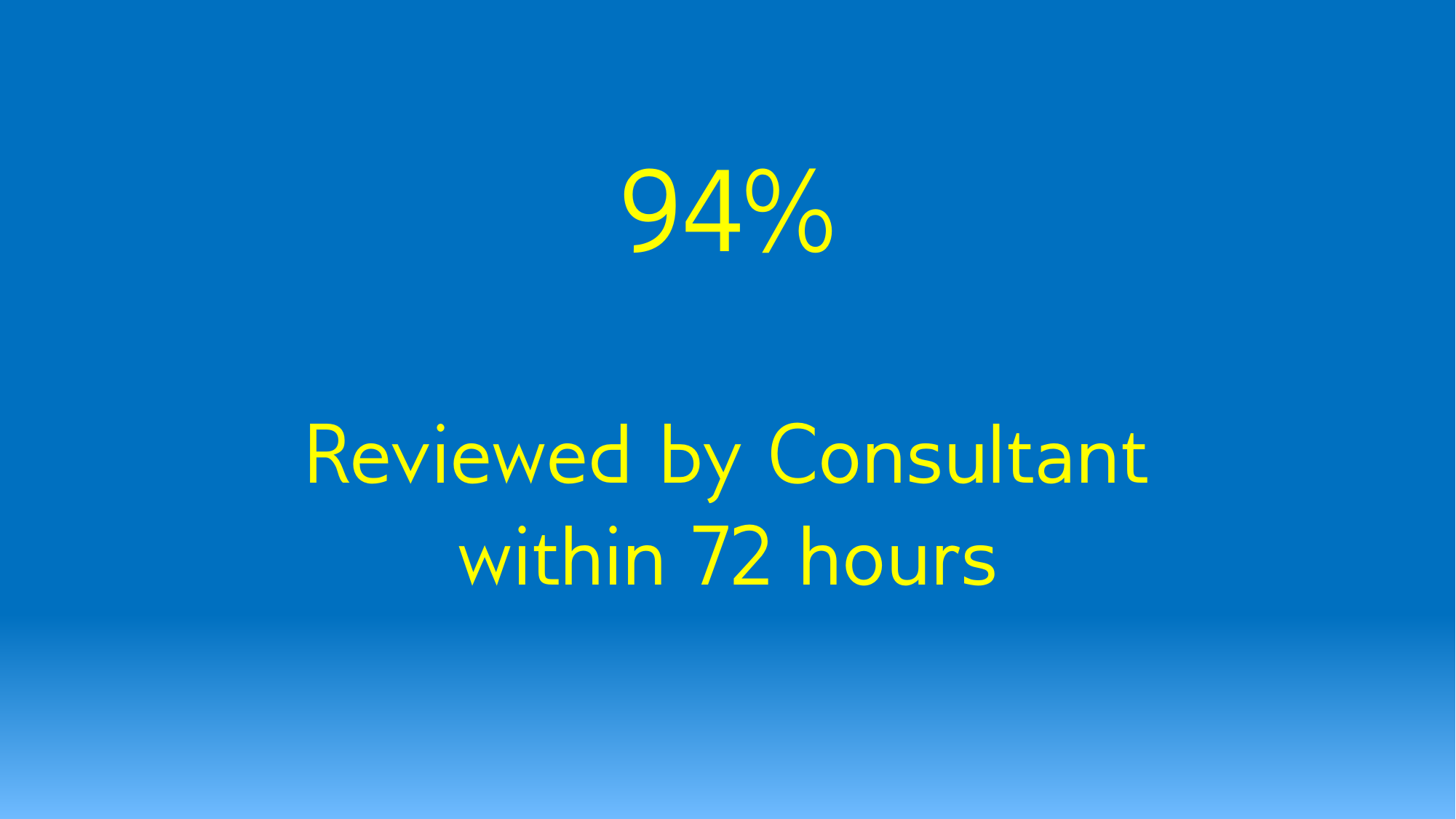

# 94% Reviewed by Consultant within 72 hours